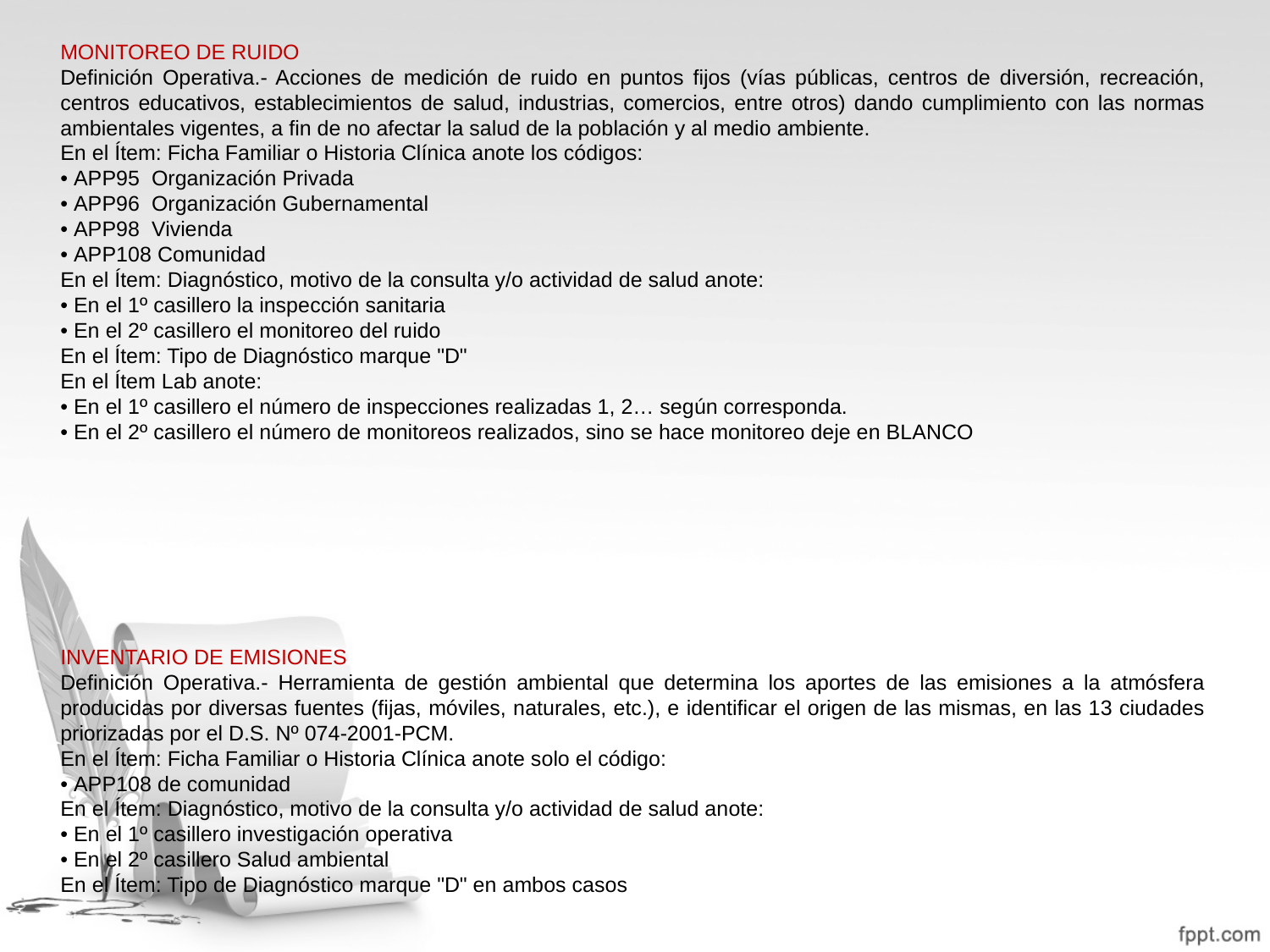

MONITOREO DE RUIDO
Definición Operativa.- Acciones de medición de ruido en puntos fijos (vías públicas, centros de diversión, recreación, centros educativos, establecimientos de salud, industrias, comercios, entre otros) dando cumplimiento con las normas ambientales vigentes, a fin de no afectar la salud de la población y al medio ambiente.
En el Ítem: Ficha Familiar o Historia Clínica anote los códigos:
• APP95  Organización Privada
• APP96  Organización Gubernamental
• APP98  Vivienda
• APP108 Comunidad
En el Ítem: Diagnóstico, motivo de la consulta y/o actividad de salud anote:
• En el 1º casillero la inspección sanitaria
• En el 2º casillero el monitoreo del ruido
En el Ítem: Tipo de Diagnóstico marque "D"
En el Ítem Lab anote:
• En el 1º casillero el número de inspecciones realizadas 1, 2… según corresponda.
• En el 2º casillero el número de monitoreos realizados, sino se hace monitoreo deje en BLANCO
INVENTARIO DE EMISIONES
Definición Operativa.- Herramienta de gestión ambiental que determina los aportes de las emisiones a la atmósfera producidas por diversas fuentes (fijas, móviles, naturales, etc.), e identificar el origen de las mismas, en las 13 ciudades priorizadas por el D.S. Nº 074-2001-PCM.
En el Ítem: Ficha Familiar o Historia Clínica anote solo el código:
• APP108 de comunidad
En el Ítem: Diagnóstico, motivo de la consulta y/o actividad de salud anote:
• En el 1º casillero investigación operativa
• En el 2º casillero Salud ambiental
En el Ítem: Tipo de Diagnóstico marque "D" en ambos casos